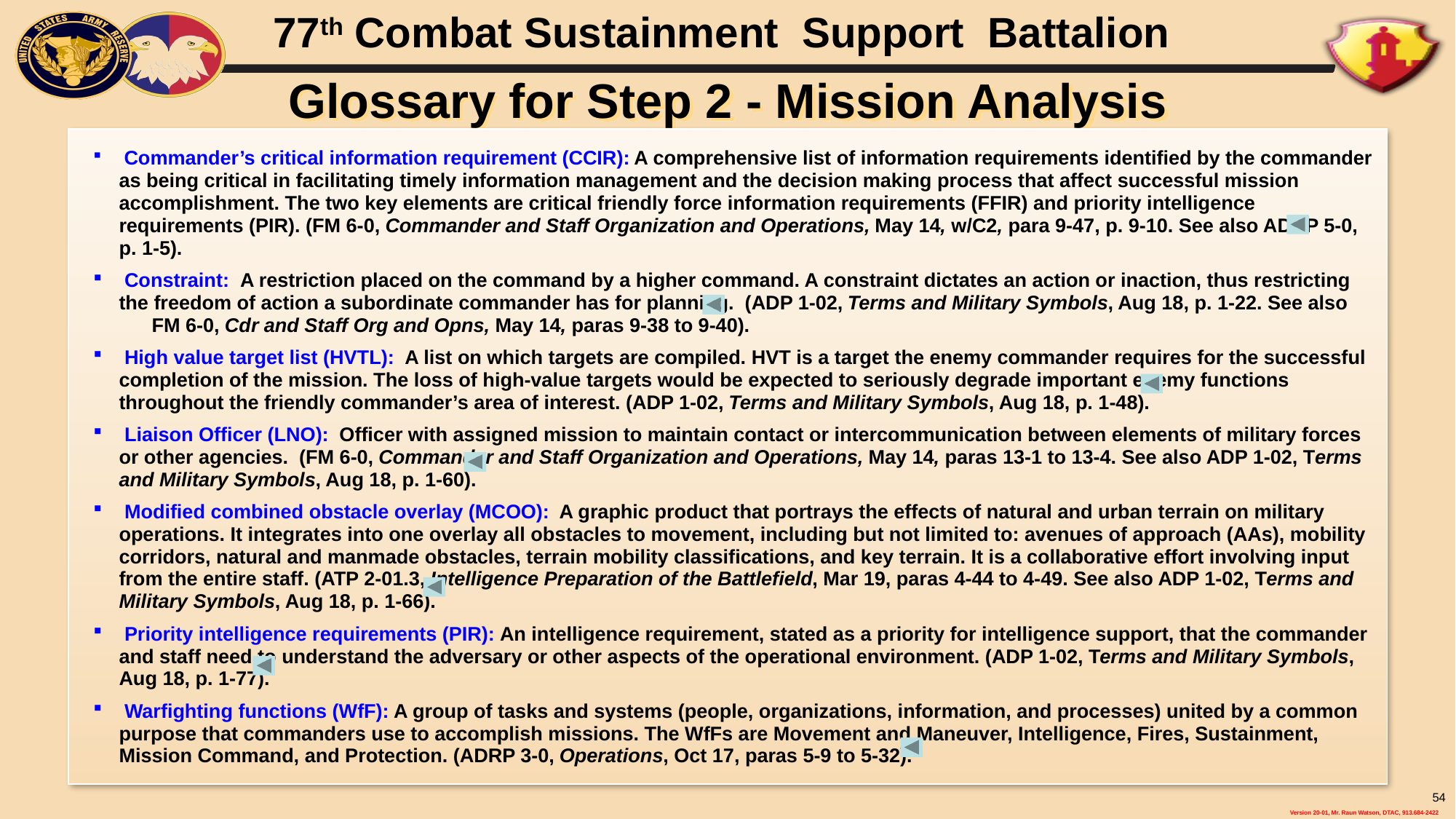

# Glossary for Step 2 - Mission Analysis (Click on the arrow at the end of the definition to return to your place)

 Commander’s critical information requirement (CCIR): A comprehensive list of information requirements identified by the commander as being critical in facilitating timely information management and the decision making process that affect successful mission accomplishment. The two key elements are critical friendly force information requirements (FFIR) and priority intelligence requirements (PIR). (FM 6-0, Commander and Staff Organization and Operations, May 14, w/C2, para 9-47, p. 9-10. See also ADRP 5-0, p. 1-5).
 Constraint:  A restriction placed on the command by a higher command. A constraint dictates an action or inaction, thus restricting the freedom of action a subordinate commander has for planning.  (ADP 1-02, Terms and Military Symbols, Aug 18, p. 1-22. See also            FM 6-0, Cdr and Staff Org and Opns, May 14, paras 9-38 to 9-40).
 High value target list (HVTL):  A list on which targets are compiled. HVT is a target the enemy commander requires for the successful completion of the mission. The loss of high-value targets would be expected to seriously degrade important enemy functions throughout the friendly commander’s area of interest. (ADP 1-02, Terms and Military Symbols, Aug 18, p. 1-48).
 Liaison Officer (LNO):  Officer with assigned mission to maintain contact or intercommunication between elements of military forces or other agencies.  (FM 6-0, Commander and Staff Organization and Operations, May 14, paras 13-1 to 13-4. See also ADP 1-02, Terms and Military Symbols, Aug 18, p. 1-60).
 Modified combined obstacle overlay (MCOO):  A graphic product that portrays the effects of natural and urban terrain on military operations. It integrates into one overlay all obstacles to movement, including but not limited to: avenues of approach (AAs), mobility corridors, natural and manmade obstacles, terrain mobility classifications, and key terrain. It is a collaborative effort involving input from the entire staff. (ATP 2-01.3, Intelligence Preparation of the Battlefield, Mar 19, paras 4-44 to 4-49. See also ADP 1-02, Terms and Military Symbols, Aug 18, p. 1-66).
 Priority intelligence requirements (PIR): An intelligence requirement, stated as a priority for intelligence support, that the commander and staff need to understand the adversary or other aspects of the operational environment. (ADP 1-02, Terms and Military Symbols, Aug 18, p. 1-77).
 Warfighting functions (WfF): A group of tasks and systems (people, organizations, information, and processes) united by a common purpose that commanders use to accomplish missions. The WfFs are Movement and Maneuver, Intelligence, Fires, Sustainment, Mission Command, and Protection. (ADRP 3-0, Operations, Oct 17, paras 5-9 to 5-32).

54